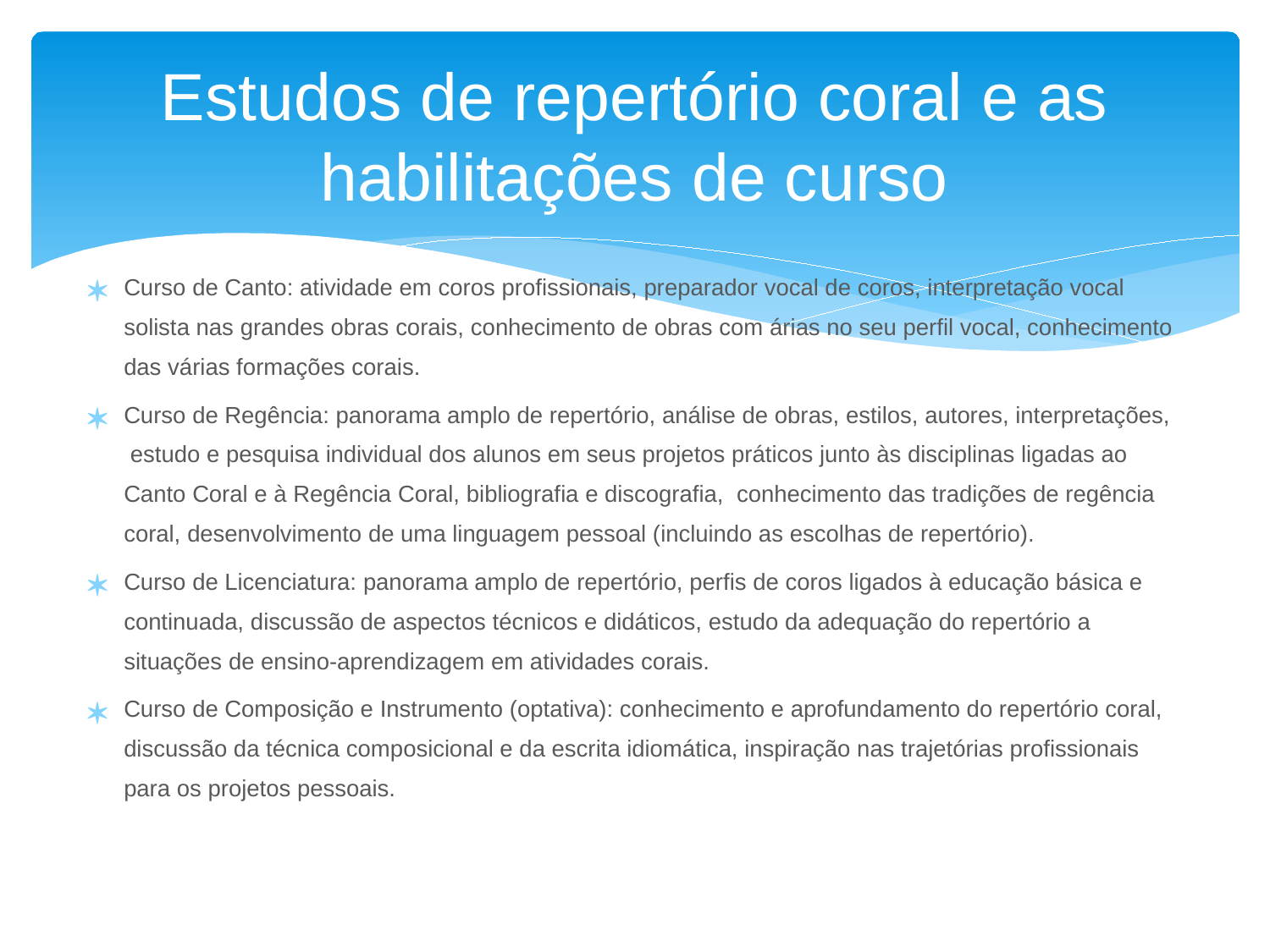

# Estudos de repertório coral e as habilitações de curso
Curso de Canto: atividade em coros profissionais, preparador vocal de coros, interpretação vocal solista nas grandes obras corais, conhecimento de obras com árias no seu perfil vocal, conhecimento das várias formações corais.
Curso de Regência: panorama amplo de repertório, análise de obras, estilos, autores, interpretações,  estudo e pesquisa individual dos alunos em seus projetos práticos junto às disciplinas ligadas ao Canto Coral e à Regência Coral, bibliografia e discografia,  conhecimento das tradições de regência coral, desenvolvimento de uma linguagem pessoal (incluindo as escolhas de repertório).
Curso de Licenciatura: panorama amplo de repertório, perfis de coros ligados à educação básica e continuada, discussão de aspectos técnicos e didáticos, estudo da adequação do repertório a situações de ensino-aprendizagem em atividades corais.
Curso de Composição e Instrumento (optativa): conhecimento e aprofundamento do repertório coral, discussão da técnica composicional e da escrita idiomática, inspiração nas trajetórias profissionais para os projetos pessoais.